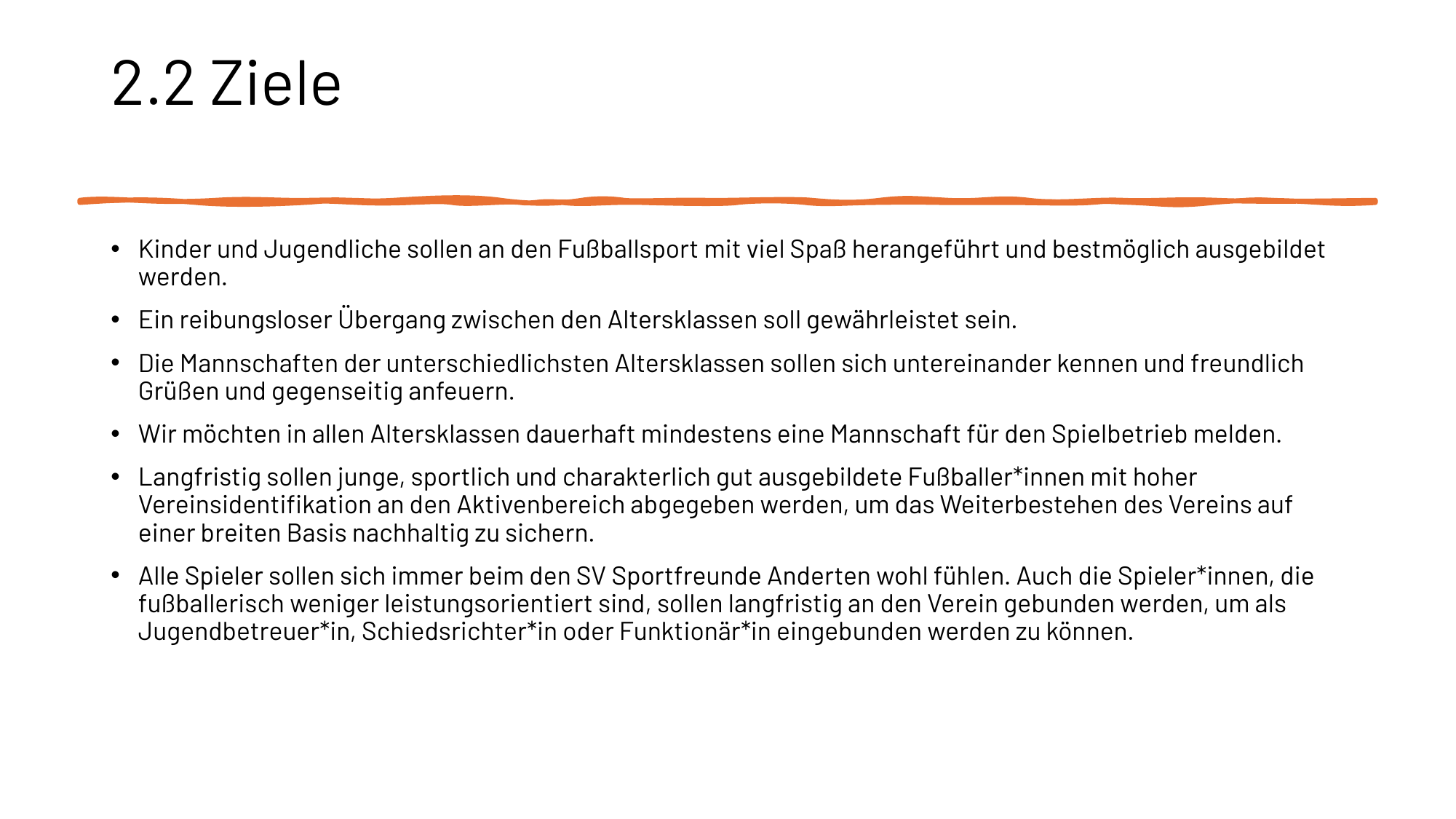

# 2.2 Ziele

Kinder und Jugendliche sollen an den Fußballsport mit viel Spaß herangeführt und bestmöglich ausgebildet werden.
Ein reibungsloser Übergang zwischen den Altersklassen soll gewährleistet sein.
Die Mannschaften der unterschiedlichsten Altersklassen sollen sich untereinander kennen und freundlich Grüßen und gegenseitig anfeuern.
Wir möchten in allen Altersklassen dauerhaft mindestens eine Mannschaft für den Spielbetrieb melden.
Langfristig sollen junge, sportlich und charakterlich gut ausgebildete Fußballer*innen mit hoher Vereinsidentifikation an den Aktivenbereich abgegeben werden, um das Weiterbestehen des Vereins auf einer breiten Basis nachhaltig zu sichern.
Alle Spieler sollen sich immer beim den SV Sportfreunde Anderten wohl fühlen. Auch die Spieler*innen, die fußballerisch weniger leistungsorientiert sind, sollen langfristig an den Verein gebunden werden, um als Jugendbetreuer*in, Schiedsrichter*in oder Funktionär*in eingebunden werden zu können.